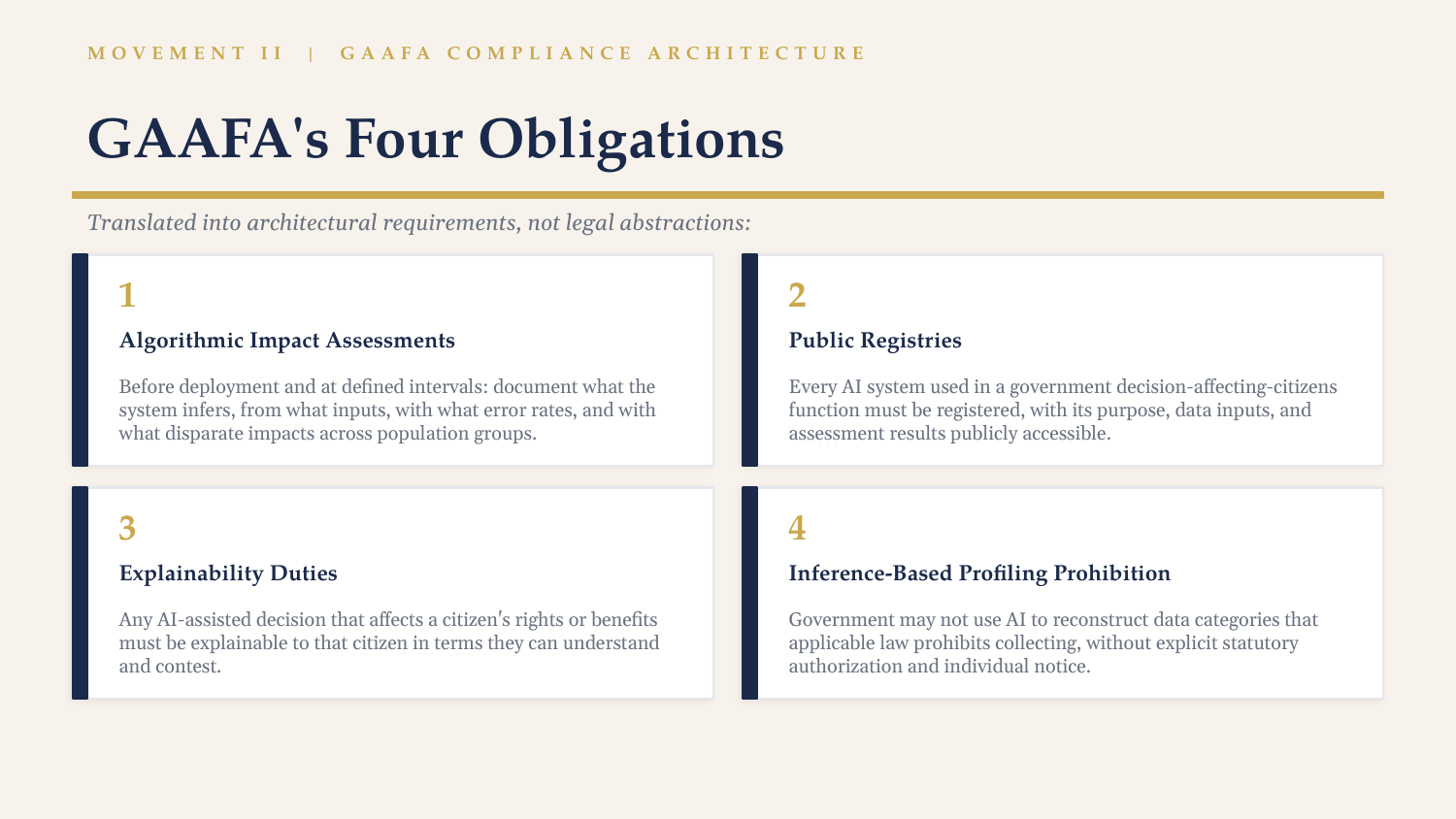

MOVEMENT II  |  GAAFA COMPLIANCE ARCHITECTURE
GAAFA's Four Obligations

Translated into architectural requirements, not legal abstractions:

1
2
Algorithmic Impact Assessments
Public Registries
Before deployment and at defined intervals: document what the system infers, from what inputs, with what error rates, and with what disparate impacts across population groups.
Every AI system used in a government decision-affecting-citizens function must be registered, with its purpose, data inputs, and assessment results publicly accessible.

3
4
Explainability Duties
Inference-Based Profiling Prohibition
Any AI-assisted decision that affects a citizen's rights or benefits must be explainable to that citizen in terms they can understand and contest.
Government may not use AI to reconstruct data categories that applicable law prohibits collecting, without explicit statutory authorization and individual notice.